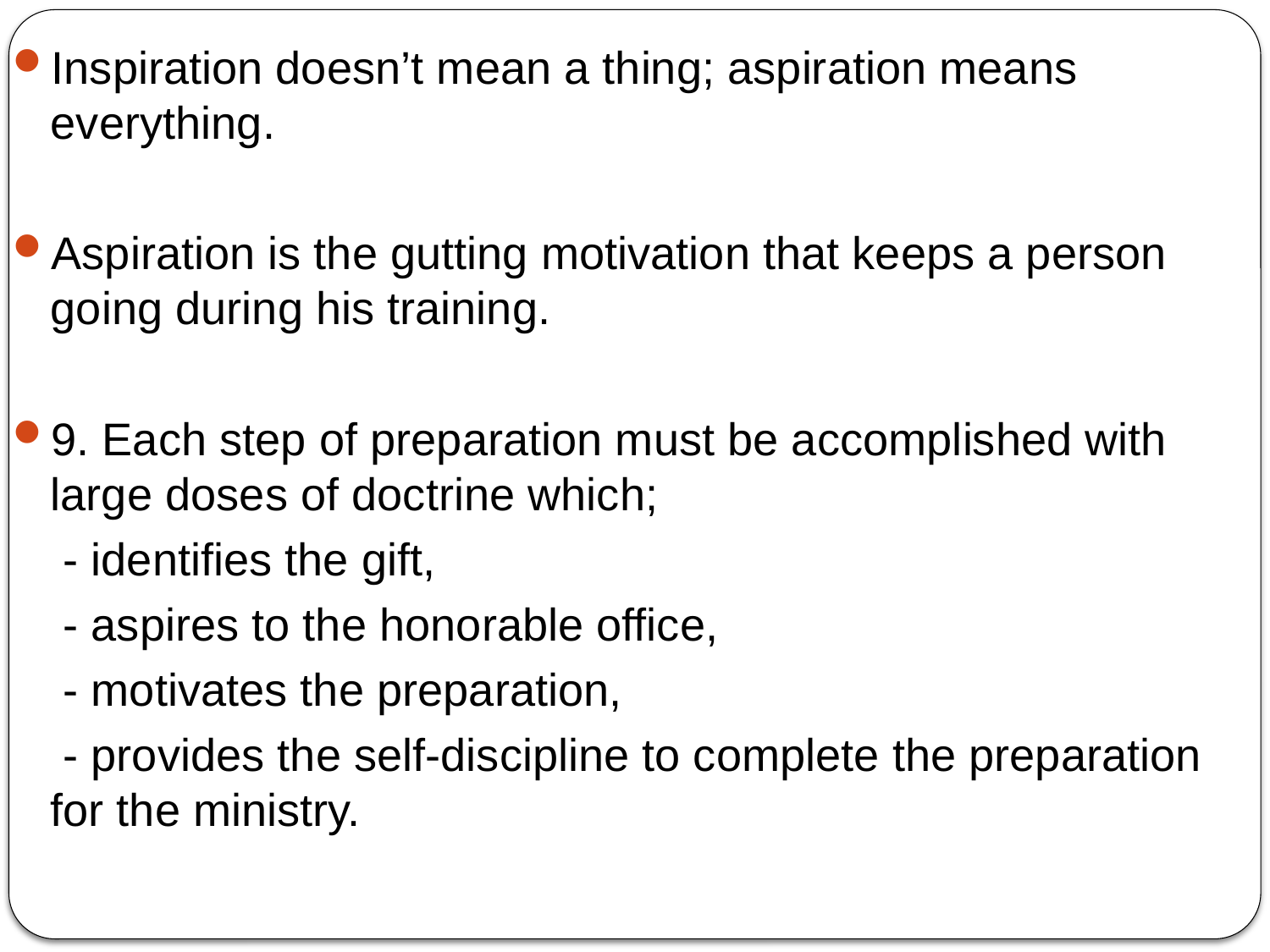

Inspiration doesn’t mean a thing; aspiration means everything.

Aspiration is the gutting motivation that keeps a person going during his training.

9. Each step of preparation must be accomplished with large doses of doctrine which;
    - identifies the gift,
    - aspires to the honorable office,
    - motivates the preparation,
    - provides the self-discipline to complete the preparation for the ministry.